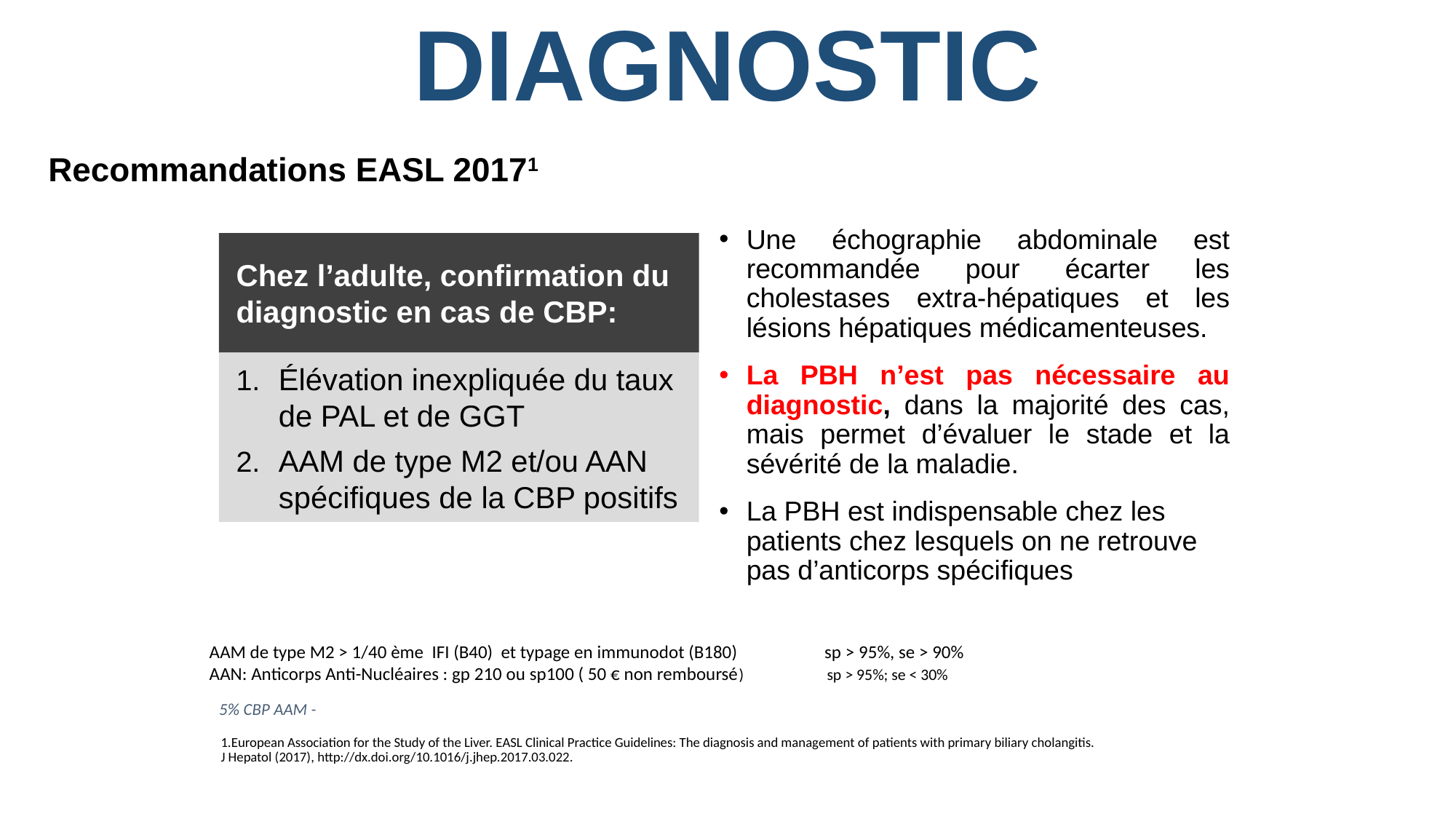

# DIAGNOSTIC
Recommandations EASL 20171
Une échographie abdominale est recommandée pour écarter les cholestases extra-hépatiques et les lésions hépatiques médicamenteuses.
La PBH n’est pas nécessaire au diagnostic, dans la majorité des cas, mais permet d’évaluer le stade et la sévérité de la maladie.
La PBH est indispensable chez les patients chez lesquels on ne retrouve pas d’anticorps spécifiques

Chez l’adulte, confirmation du diagnostic en cas de CBP:
Élévation inexpliquée du taux de PAL et de GGT
AAM de type M2 et/ou AAN spécifiques de la CBP positifs
AAM de type M2 > 1/40 ème  IFI (B40)  et typage en immunodot (B180)                     sp > 95%, se > 90%
AAN: Anticorps Anti-Nucléaires : gp 210 ou sp100 ( 50 € non remboursé)                       sp > 95%; se < 30%
5% CBP AAM -
European Association for the Study of the Liver. EASL Clinical Practice Guidelines: The diagnosis and management of patients with primary biliary cholangitis.
J Hepatol (2017), http://dx.doi.org/10.1016/j.jhep.2017.03.022.